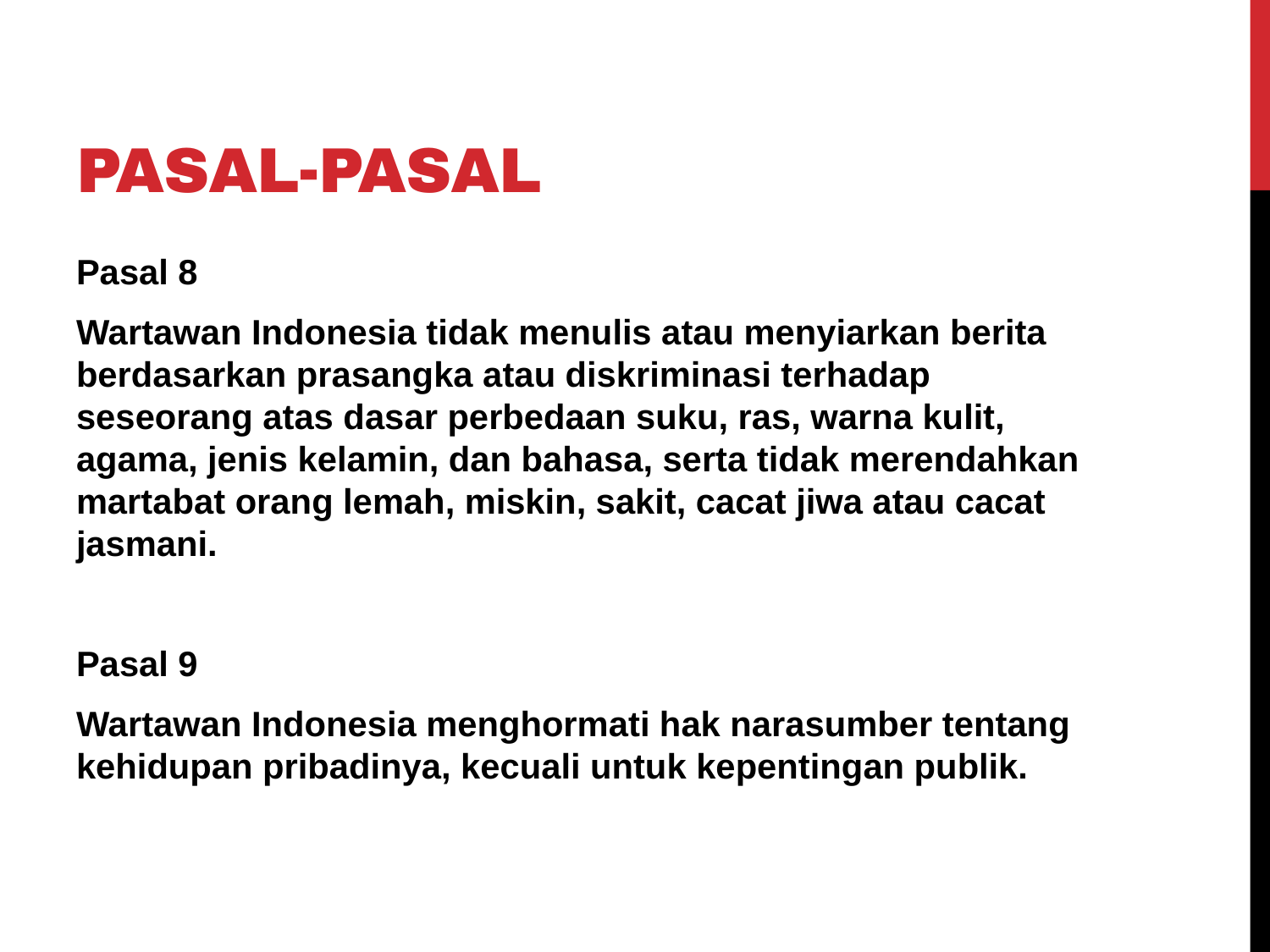

# Pasal-pasal
Pasal 8
Wartawan Indonesia tidak menulis atau menyiarkan berita berdasarkan prasangka atau diskriminasi terhadap seseorang atas dasar perbedaan suku, ras, warna kulit, agama, jenis kelamin, dan bahasa, serta tidak merendahkan martabat orang lemah, miskin, sakit, cacat jiwa atau cacat jasmani.

Pasal 9
Wartawan Indonesia menghormati hak narasumber tentang kehidupan pribadinya, kecuali untuk kepentingan publik.